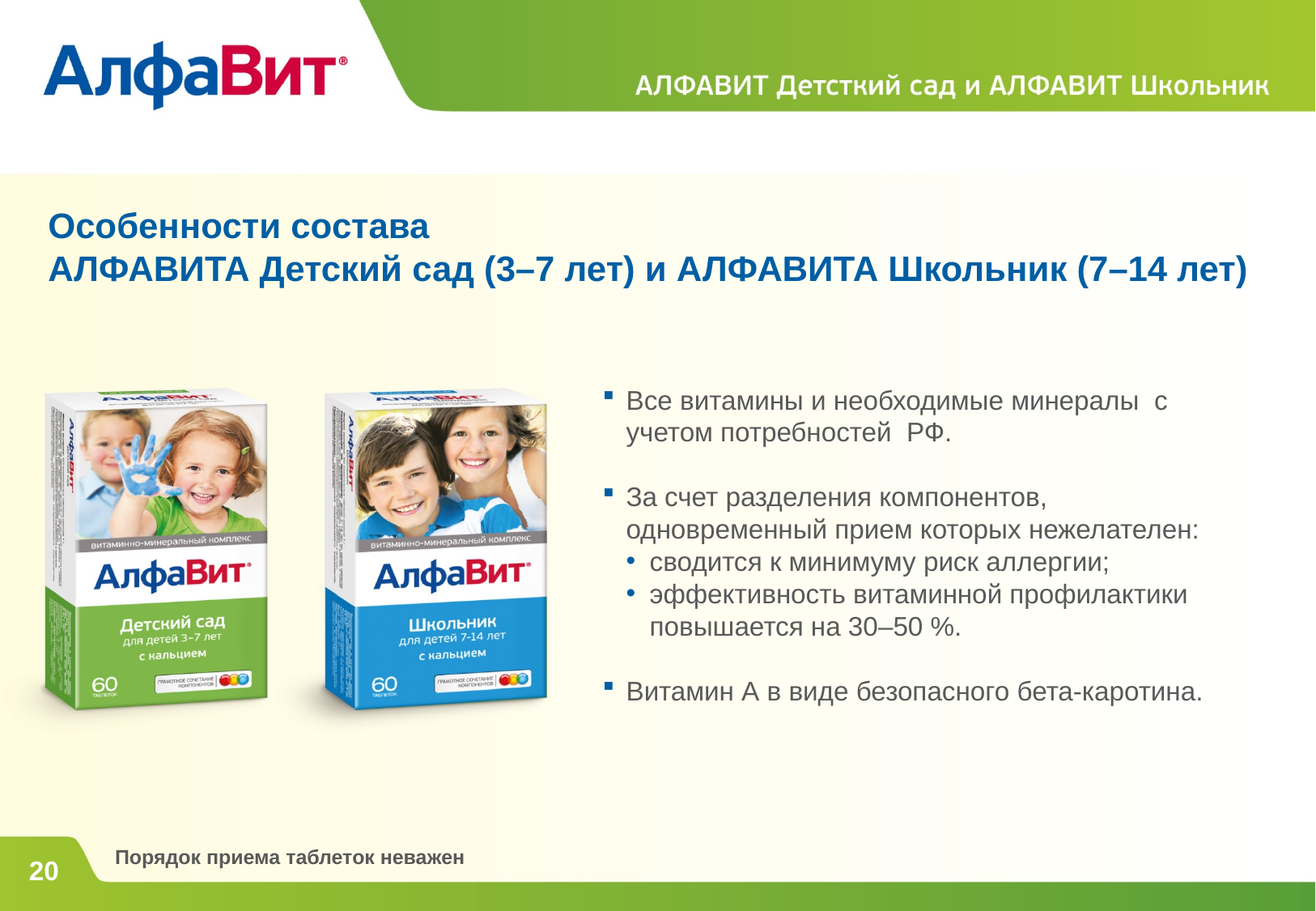

Особенности состава
АЛФАВИТА Детский сад (3–7 лет) и АЛФАВИТА Школьник (7–14 лет)
Все витамины и необходимые минералы  с учетом потребностей  РФ.

За счет разделения компонентов, одновременный прием которых нежелателен:
сводится к минимуму риск аллергии;
эффективность витаминной профилактики  повышается на 30–50 %.

Витамин А в виде безопасного бета-каротина.
Порядок приема таблеток неважен
20